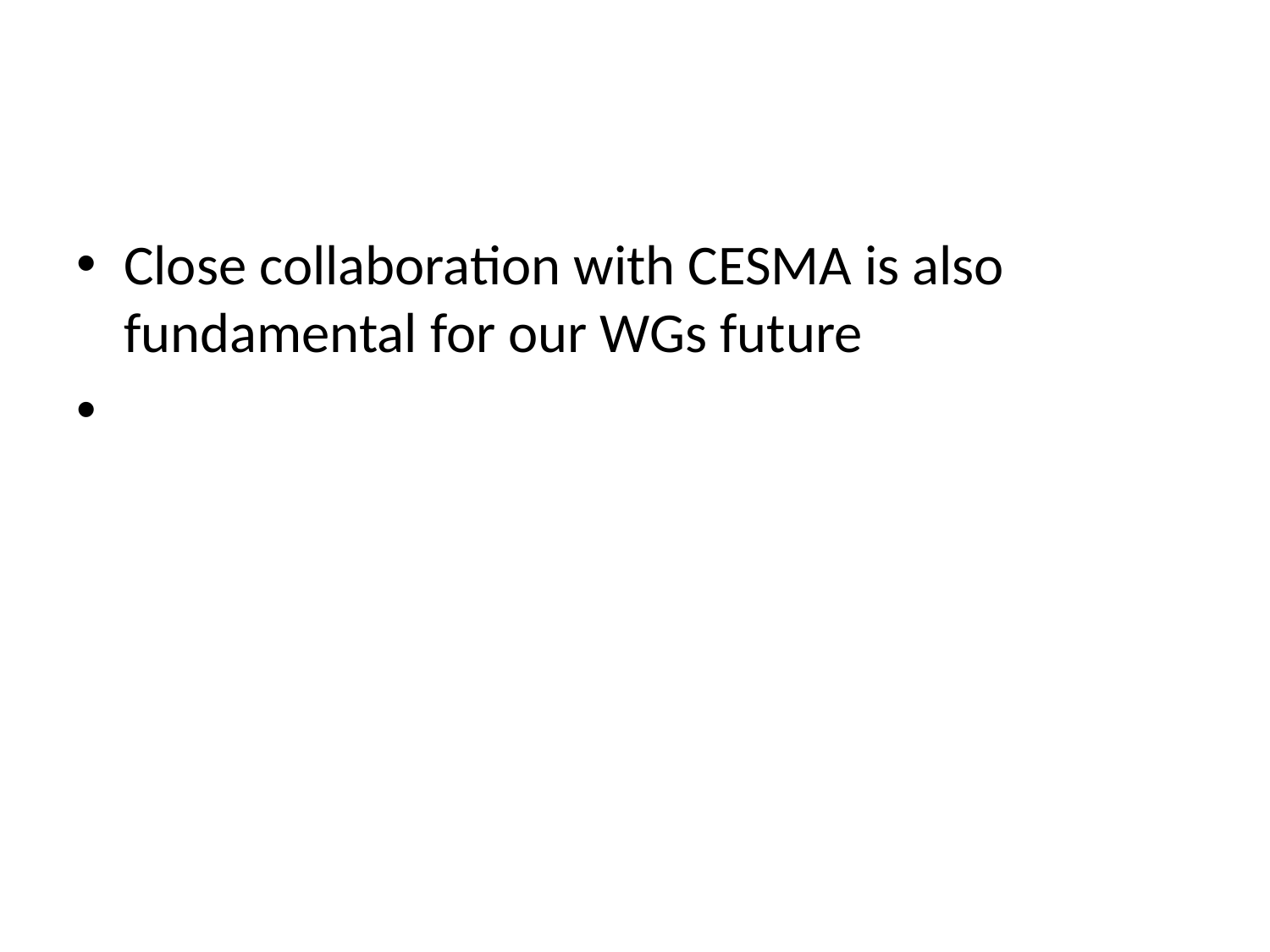

#
Close collaboration with CESMA is also fundamental for our WGs future